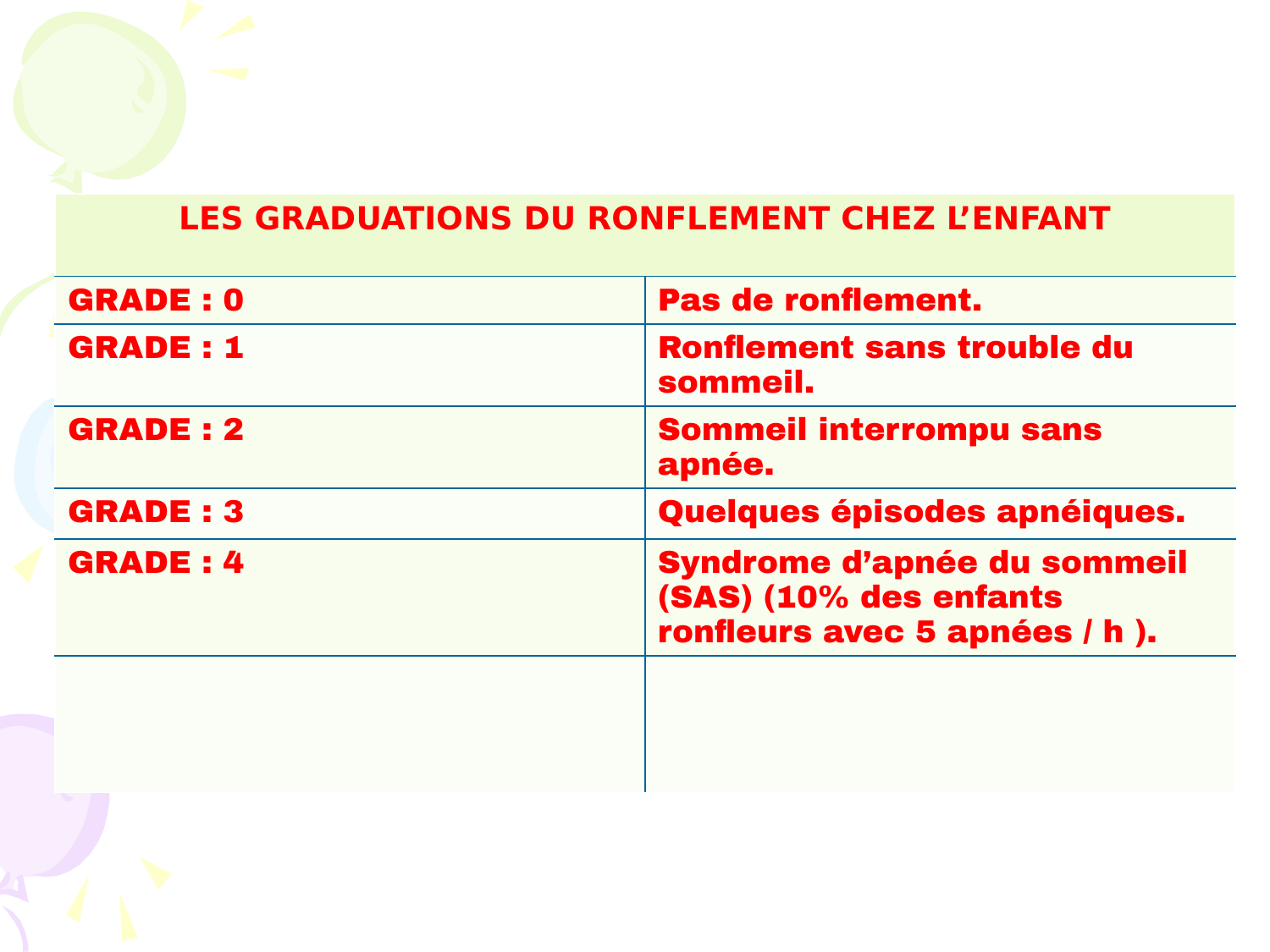

| LES GRADUATIONS DU RONFLEMENT CHEZ L’ENFANT |  |
| --- | --- |
| GRADE : 0 | Pas de ronflement. |
| GRADE : 1 | Ronflement sans trouble du sommeil. |
| GRADE : 2 | Sommeil interrompu sans apnée. |
| GRADE : 3 | Quelques épisodes apnéiques. |
| GRADE : 4 | Syndrome d’apnée du sommeil (SAS) (10% des enfants ronfleurs avec 5 apnées / h ). |
|  |  |